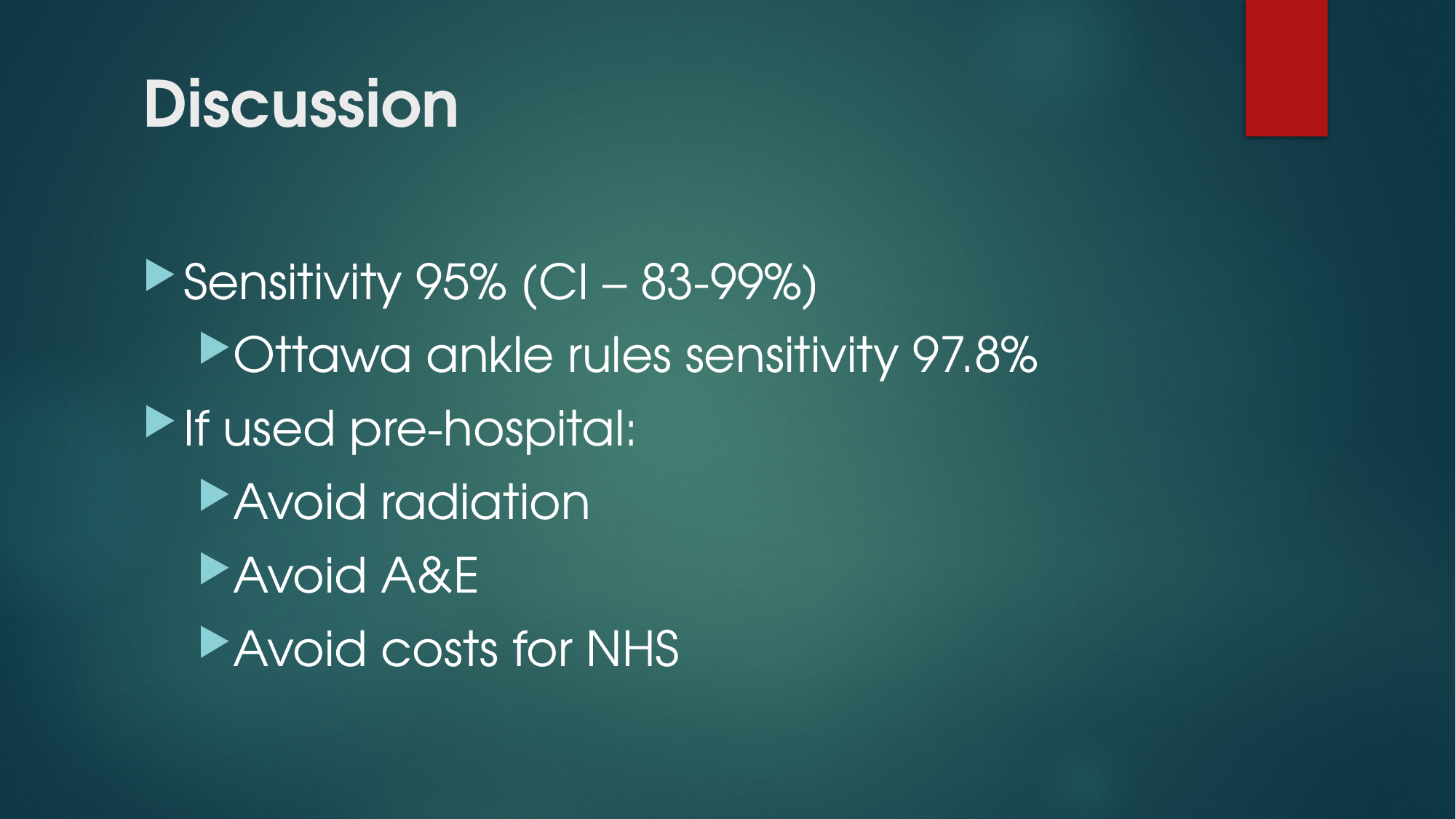

# Discussion
Sensitivity 95% (CI – 83-99%)
Ottawa ankle rules sensitivity 97.8%
If used pre-hospital:
Avoid radiation
Avoid A&E
Avoid costs for NHS